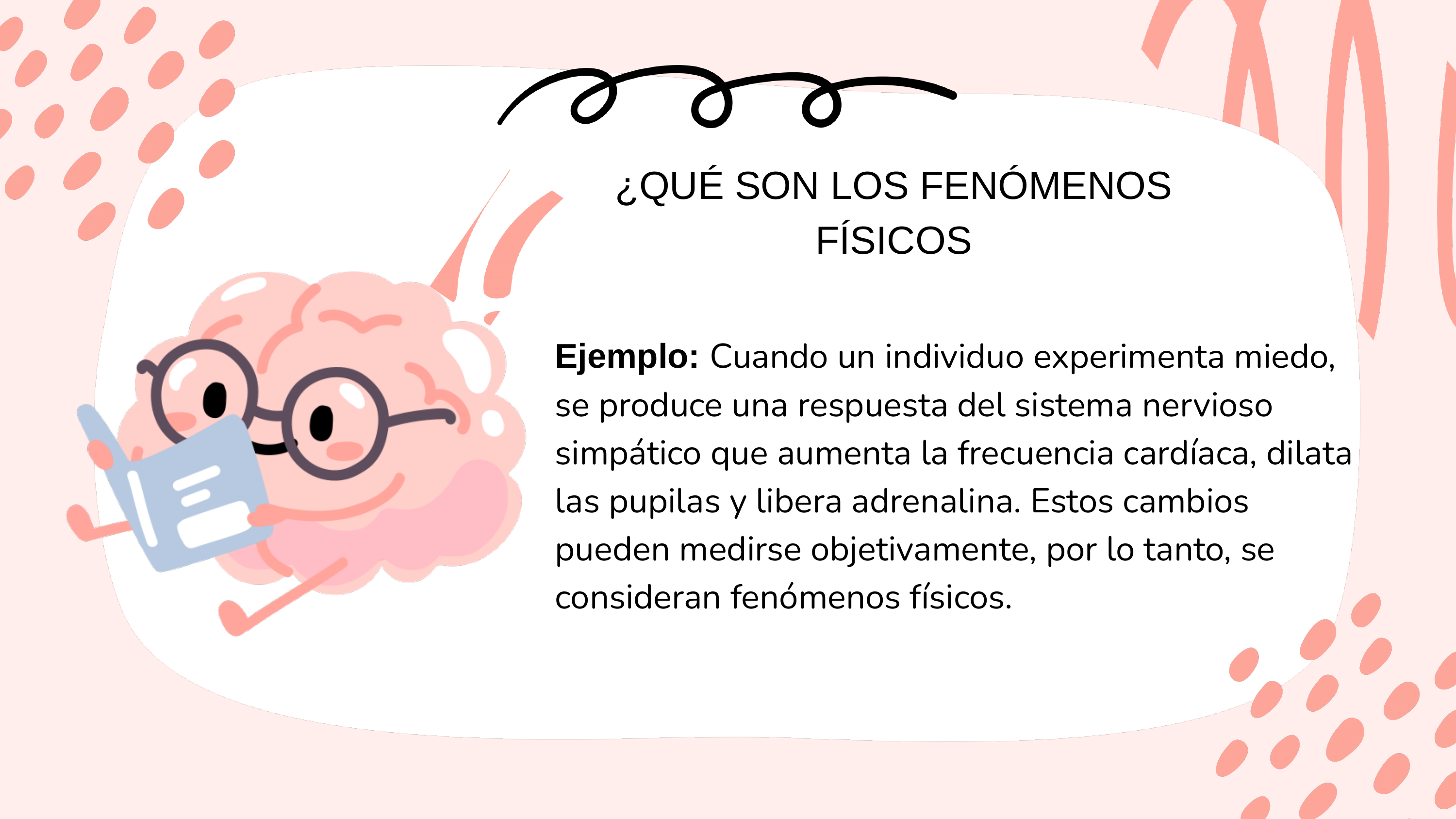

¿QUÉ SON LOS FENÓMENOS FÍSICOS

Ejemplo: Cuando un individuo experimenta miedo, se produce una respuesta del sistema nervioso simpático que aumenta la frecuencia cardíaca, dilata las pupilas y libera adrenalina. Estos cambios pueden medirse objetivamente, por lo tanto, se consideran fenómenos físicos.